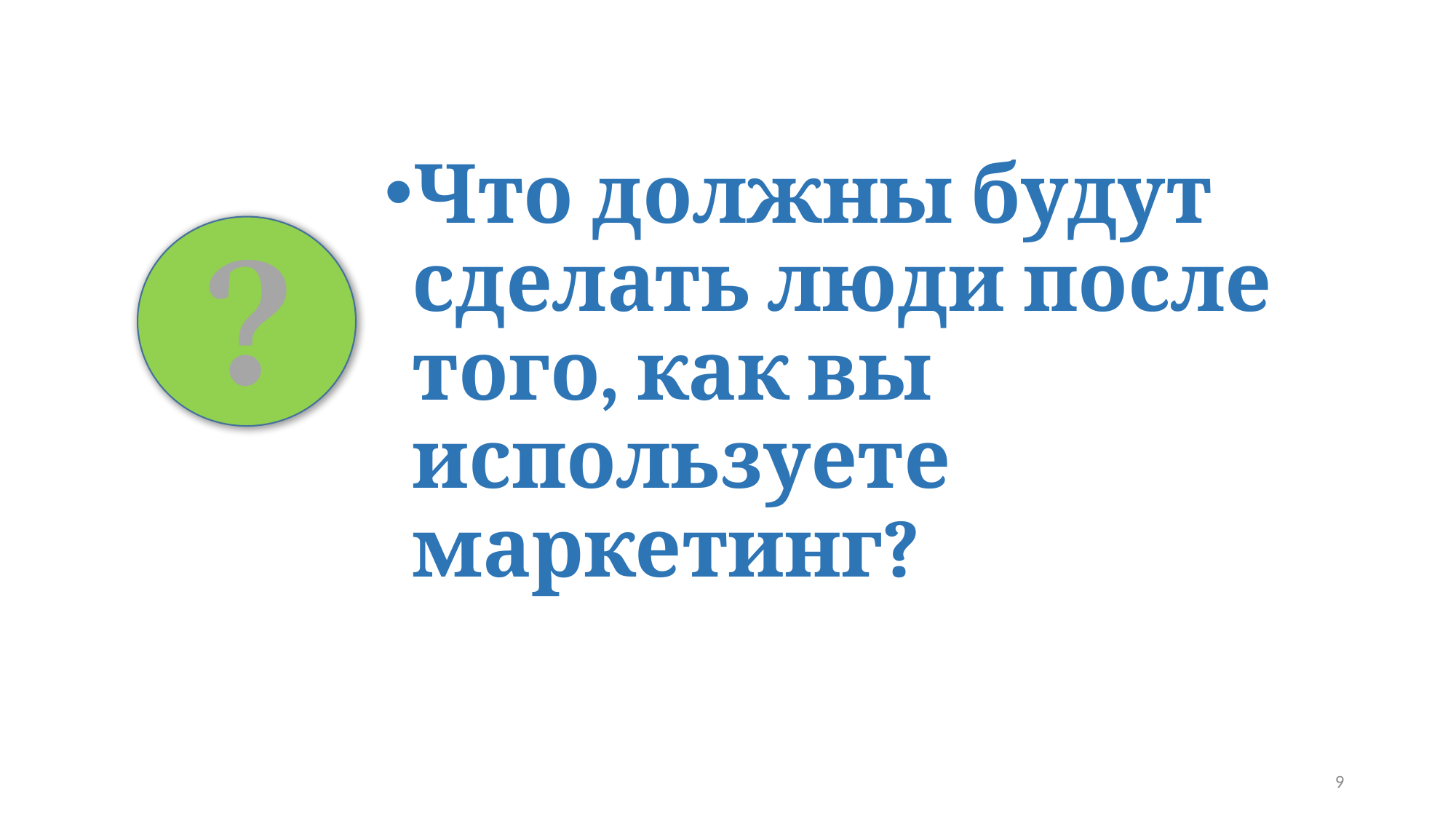

#
Что должны будут сделать люди после того, как вы используете маркетинг?
?

9